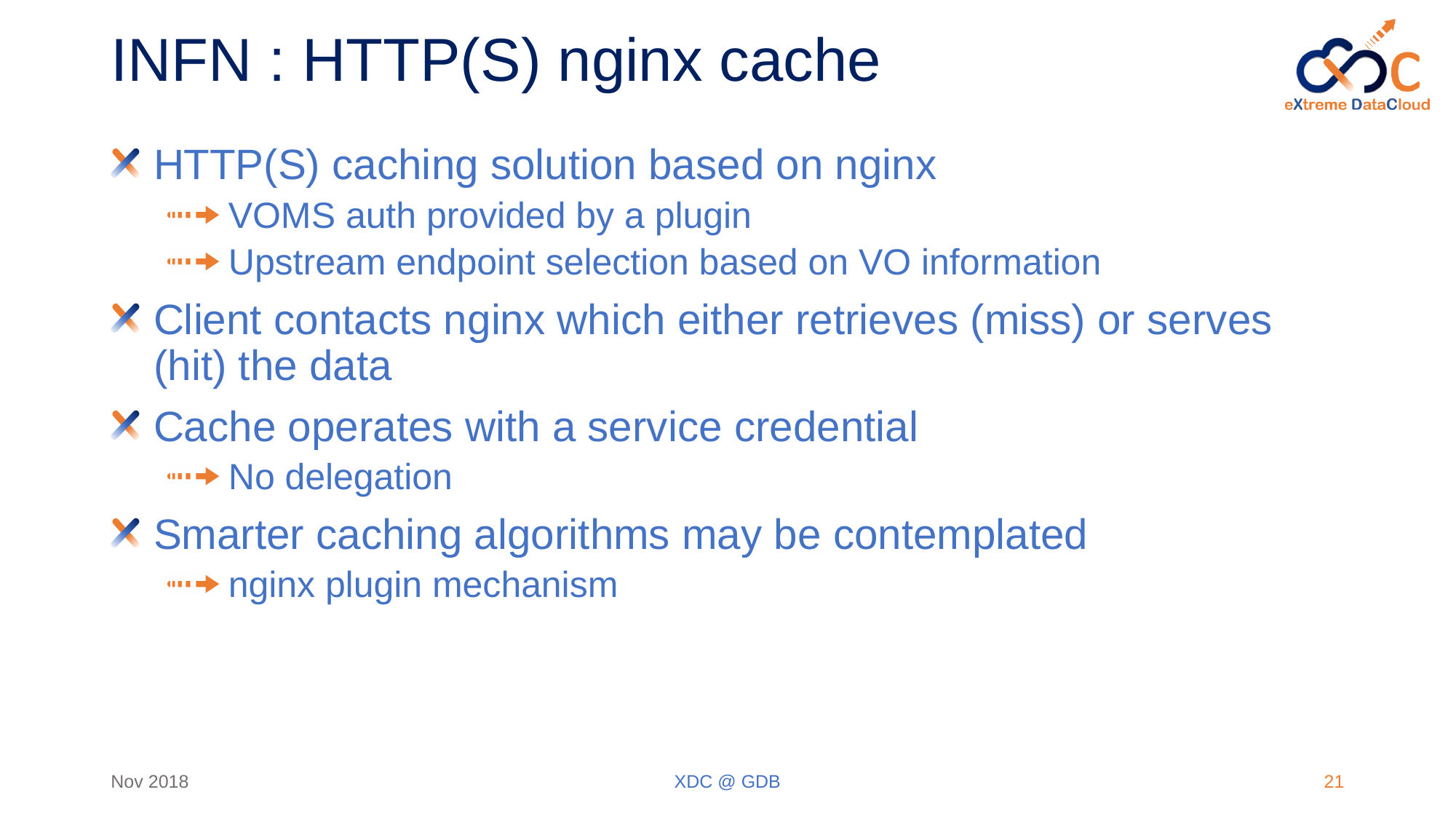

# INFN : HTTP(S) nginx cache
HTTP(S) caching solution based on nginx
VOMS auth provided by a plugin
Upstream endpoint selection based on VO information
Client contacts nginx which either retrieves (miss) or serves (hit) the data
Cache operates with a service credential
No delegation
Smarter caching algorithms may be contemplated
nginx plugin mechanism
Nov 2018
XDC @ GDB
21